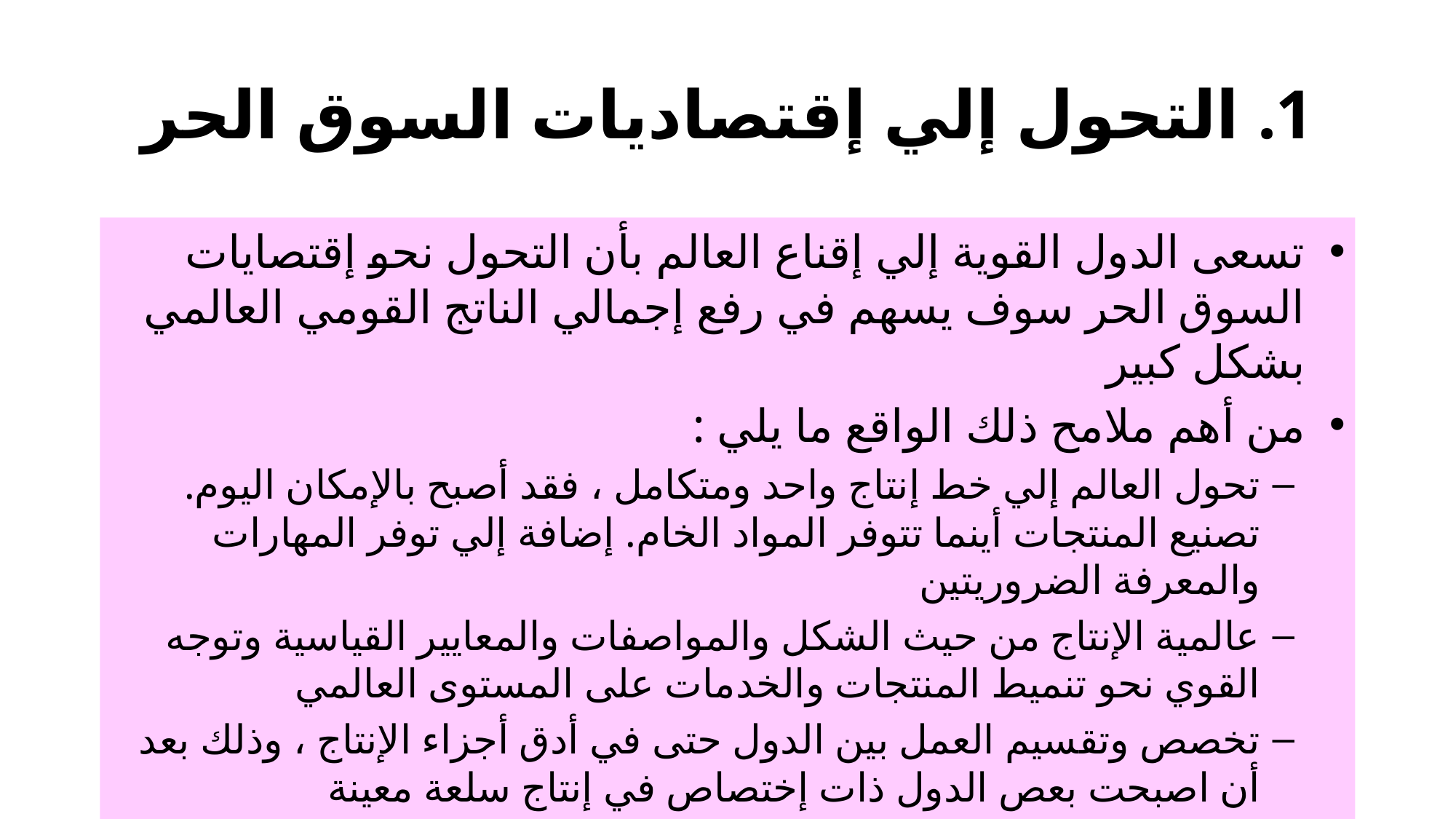

# 1. التحول إلي إقتصاديات السوق الحر
تسعى الدول القوية إلي إقناع العالم بأن التحول نحو إقتصايات السوق الحر سوف يسهم في رفع إجمالي الناتج القومي العالمي بشكل كبير
من أهم ملامح ذلك الواقع ما يلي :
تحول العالم إلي خط إنتاج واحد ومتكامل ، فقد أصبح بالإمكان اليوم. تصنيع المنتجات أينما تتوفر المواد الخام. إضافة إلي توفر المهارات والمعرفة الضروريتين
عالمية الإنتاج من حيث الشكل والمواصفات والمعايير القياسية وتوجه القوي نحو تنميط المنتجات والخدمات على المستوى العالمي
تخصص وتقسيم العمل بين الدول حتى في أدق أجزاء الإنتاج ، وذلك بعد أن اصبحت بعص الدول ذات إختصاص في إنتاج سلعة معينة